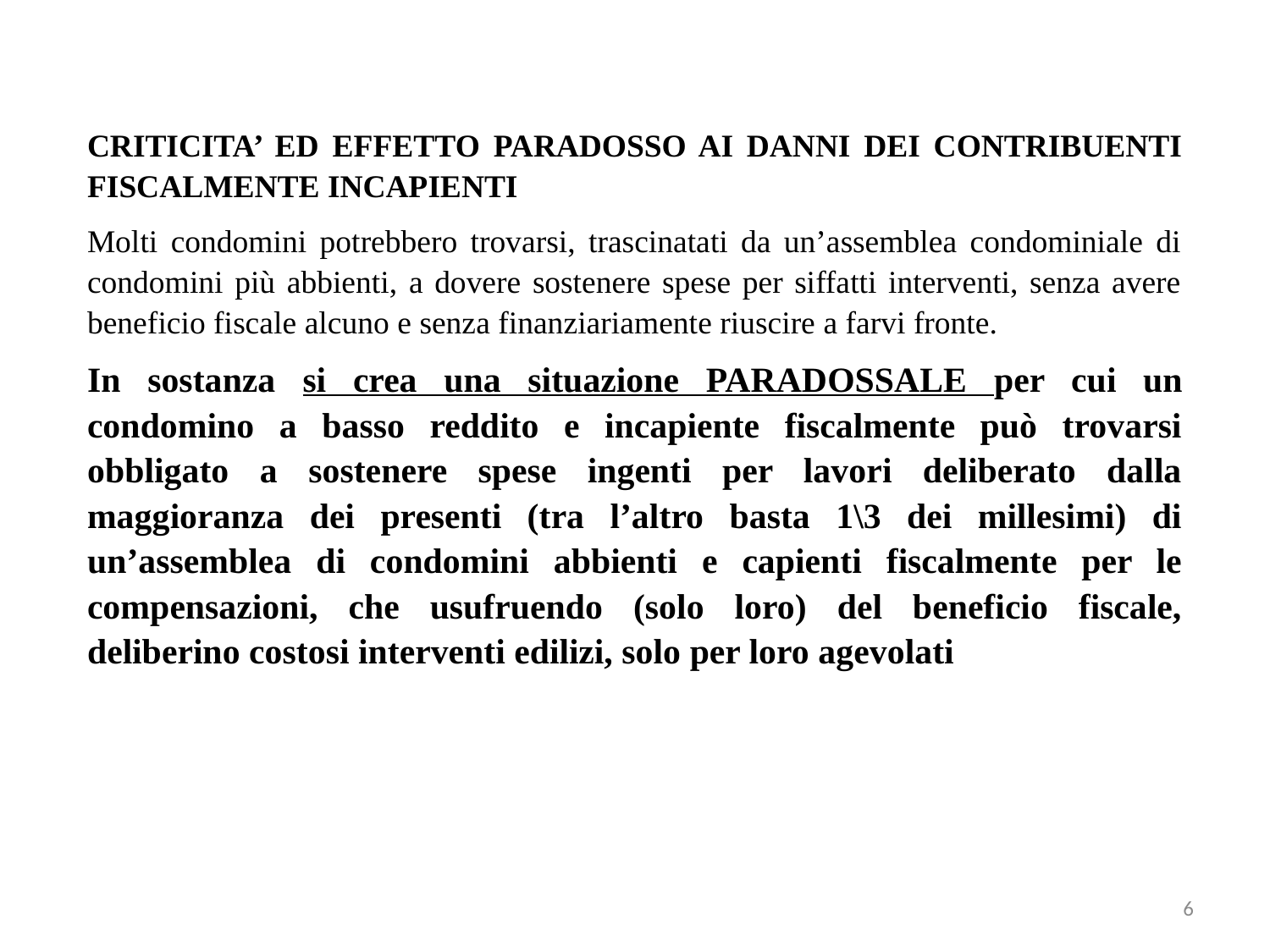

CRITICITA’ ED EFFETTO PARADOSSO AI DANNI DEI CONTRIBUENTI FISCALMENTE INCAPIENTI
Molti condomini potrebbero trovarsi, trascinatati da un’assemblea condominiale di condomini più abbienti, a dovere sostenere spese per siffatti interventi, senza avere beneficio fiscale alcuno e senza finanziariamente riuscire a farvi fronte.
In sostanza si crea una situazione PARADOSSALE per cui un condomino a basso reddito e incapiente fiscalmente può trovarsi obbligato a sostenere spese ingenti per lavori deliberato dalla maggioranza dei presenti (tra l’altro basta 1\3 dei millesimi) di un’assemblea di condomini abbienti e capienti fiscalmente per le compensazioni, che usufruendo (solo loro) del beneficio fiscale, deliberino costosi interventi edilizi, solo per loro agevolati
6